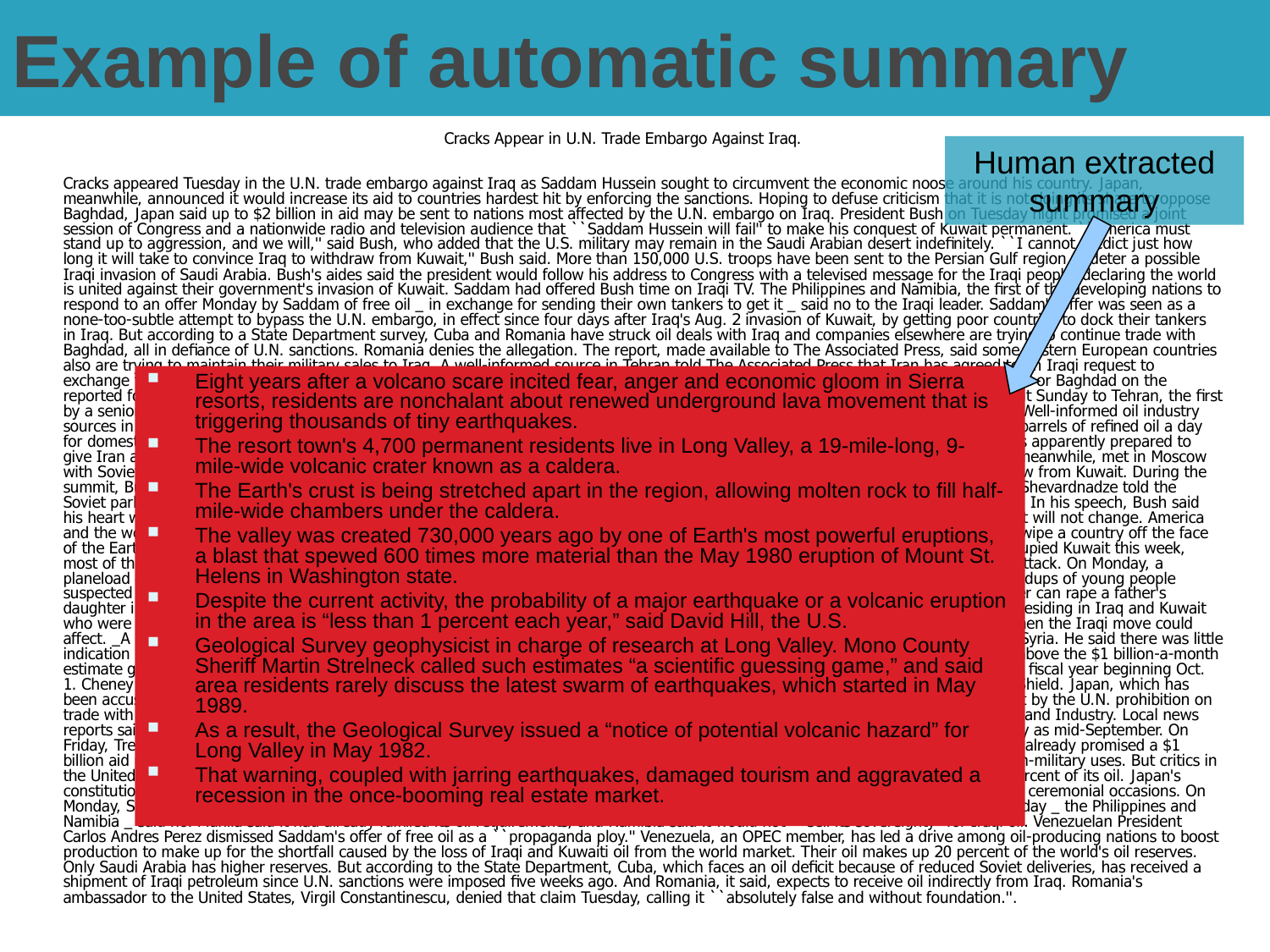

# Example of automatic summary
				Cracks Appear in U.N. Trade Embargo Against Iraq.

	Cracks appeared Tuesday in the U.N. trade embargo against Iraq as Saddam Hussein sought to circumvent the economic noose around his country. Japan, meanwhile, announced it would increase its aid to countries hardest hit by enforcing the sanctions. Hoping to defuse criticism that it is not doing its share to oppose Baghdad, Japan said up to $2 billion in aid may be sent to nations most affected by the U.N. embargo on Iraq. President Bush on Tuesday night promised a joint session of Congress and a nationwide radio and television audience that ``Saddam Hussein will fail'' to make his conquest of Kuwait permanent. ``America must stand up to aggression, and we will,'' said Bush, who added that the U.S. military may remain in the Saudi Arabian desert indefinitely. ``I cannot predict just how long it will take to convince Iraq to withdraw from Kuwait,'' Bush said. More than 150,000 U.S. troops have been sent to the Persian Gulf region to deter a possible Iraqi invasion of Saudi Arabia. Bush's aides said the president would follow his address to Congress with a televised message for the Iraqi people, declaring the world is united against their government's invasion of Kuwait. Saddam had offered Bush time on Iraqi TV. The Philippines and Namibia, the first of the developing nations to respond to an offer Monday by Saddam of free oil _ in exchange for sending their own tankers to get it _ said no to the Iraqi leader. Saddam's offer was seen as a none-too-subtle attempt to bypass the U.N. embargo, in effect since four days after Iraq's Aug. 2 invasion of Kuwait, by getting poor countries to dock their tankers in Iraq. But according to a State Department survey, Cuba and Romania have struck oil deals with Iraq and companies elsewhere are trying to continue trade with Baghdad, all in defiance of U.N. sanctions. Romania denies the allegation. The report, made available to The Associated Press, said some Eastern European countries also are trying to maintain their military sales to Iraq. A well-informed source in Tehran told The Associated Press that Iran has agreed to an Iraqi request to exchange food and medicine for up to 200,000 barrels of refined oil a day and cash payments. There was no official comment from Tehran or Baghdad on the reported food-for-oil deal. But the source, who requested anonymity, said the deal was struck during Iraqi Foreign Minister Tariq Aziz's visit Sunday to Tehran, the first by a senior Iraqi official since the 1980-88 gulf war. After the visit, the two countries announced they would resume diplomatic relations. Well-informed oil industry sources in the region, contacted by The AP, said that although Iran is a major oil exporter itself, it currently has to import about 150,000 barrels of refined oil a day for domestic use because of damages to refineries in the gulf war. Along similar lines, ABC News reported that following Aziz's visit, Iraq is apparently prepared to give Iran all the oil it wants to make up for the damage Iraq inflicted on Iran during their conflict. Secretary of State James A. Baker III, meanwhile, met in Moscow with Soviet Foreign Minister Eduard Shevardnadze, two days after the U.S.-Soviet summit that produced a joint demand that Iraq withdraw from Kuwait. During the summit, Bush encouraged Mikhail Gorbachev to withdraw 190 Soviet military specialists from Iraq, where they remain to fulfill contracts. Shevardnadze told the Soviet parliament Tuesday the specialists had not reneged on those contracts for fear it would jeopardize the 5,800 Soviet citizens in Iraq. In his speech, Bush said his heart went out to the families of the hundreds of Americans held hostage by Iraq, but he declared, ``Our policy cannot change, and it will not change. America and the world will not be blackmailed.'' The president added: ``Vital issues of principle are at stake. Saddam Hussein is literally trying to wipe a country off the face of the Earth.'' In other developments: _A U.S. diplomat in Baghdad said Tuesday up to 800 Americans and Britons will fly out of Iraqi-occupied Kuwait this week, most of them women and children leaving their husbands behind. Saddam has said he is keeping foreign men as human shields against attack. On Monday, a planeload of 164 Westerners arrived in Baltimore from Iraq. Evacuees spoke of food shortages in Kuwait, nighttime gunfire and Iraqi roundups of young people suspected of involvement in the resistance. ``There is no law and order,'' said Thuraya, 19, who would not give her last name. ``A soldier can rape a father's daughter in front of him and he can't do anything about it.'' _The State Department said Iraq had told U.S. officials that American males residing in Iraq and Kuwait who were born in Arab countries will be allowed to leave. Iraq generally has not let American males leave. It was not known how many men the Iraqi move could affect. _A Pentagon spokesman said ``some increase in military activity'' had been detected inside Iraq near its borders with Turkey and Syria. He said there was little indication hostilities are imminent. Defense Secretary Dick Cheney said the cost of the U.S. military buildup in the Middle East was rising above the $1 billion-a-month estimate generally used by government officials. He said the total cost _ if no shooting war breaks out _ could total $15 billion in the next fiscal year beginning Oct. 1. Cheney promised disgruntled lawmakers ``a significant increase'' in help from Arab nations and other U.S. allies for Operation Desert Shield. Japan, which has been accused of responding too slowly to the crisis in the gulf, said Tuesday it may give $2 billion to Egypt, Jordan and Turkey, hit hardest by the U.N. prohibition on trade with Iraq. ``The pressure from abroad is getting so strong,'' said Hiroyasu Horio, an official with the Ministry of International Trade and Industry. Local news reports said the aid would be extended through the World Bank and International Monetary Fund, and $600 million would be sent as early as mid-September. On Friday, Treasury Secretary Nicholas Brady visited Tokyo on a world tour seeking $10.5 billion to help Egypt, Jordan and Turkey. Japan has already promised a $1 billion aid package for multinational peacekeeping forces in Saudi Arabia, including food, water, vehicles and prefabricated housing for non-military uses. But critics in the United States have said Japan should do more because its economy depends heavily on oil from the Middle East. Japan imports 99 percent of its oil. Japan's constitution bans the use of force in settling international disputes and Japanese law restricts the military to Japanese territory, except for ceremonial occasions. On Monday, Saddam offered developing nations free oil if they would send their tankers to pick it up. The first two countries to respond Tuesday _ the Philippines and Namibia _ said no. Manila said it had already fulfilled its oil requirements, and Namibia said it would not ``sell its sovereignty'' for Iraqi oil. Venezuelan President Carlos Andres Perez dismissed Saddam's offer of free oil as a ``propaganda ploy.'' Venezuela, an OPEC member, has led a drive among oil-producing nations to boost production to make up for the shortfall caused by the loss of Iraqi and Kuwaiti oil from the world market. Their oil makes up 20 percent of the world's oil reserves. Only Saudi Arabia has higher reserves. But according to the State Department, Cuba, which faces an oil deficit because of reduced Soviet deliveries, has received a shipment of Iraqi petroleum since U.N. sanctions were imposed five weeks ago. And Romania, it said, expects to receive oil indirectly from Iraq. Romania's ambassador to the United States, Virgil Constantinescu, denied that claim Tuesday, calling it ``absolutely false and without foundation.''.
Human extracted summary

Eight years after a volcano scare incited fear, anger and economic gloom in Sierra resorts, residents are nonchalant about renewed underground lava movement that is triggering thousands of tiny earthquakes.
The resort town's 4,700 permanent residents live in Long Valley, a 19-mile-long, 9-mile-wide volcanic crater known as a caldera.
The Earth's crust is being stretched apart in the region, allowing molten rock to fill half-mile-wide chambers under the caldera.
The valley was created 730,000 years ago by one of Earth's most powerful eruptions, a blast that spewed 600 times more material than the May 1980 eruption of Mount St. Helens in Washington state.
Despite the current activity, the probability of a major earthquake or a volcanic eruption in the area is “less than 1 percent each year,” said David Hill, the U.S.
Geological Survey geophysicist in charge of research at Long Valley. Mono County Sheriff Martin Strelneck called such estimates “a scientific guessing game,” and said area residents rarely discuss the latest swarm of earthquakes, which started in May 1989.
As a result, the Geological Survey issued a “notice of potential volcanic hazard” for Long Valley in May 1982.
That warning, coupled with jarring earthquakes, damaged tourism and aggravated a recession in the once-booming real estate market.